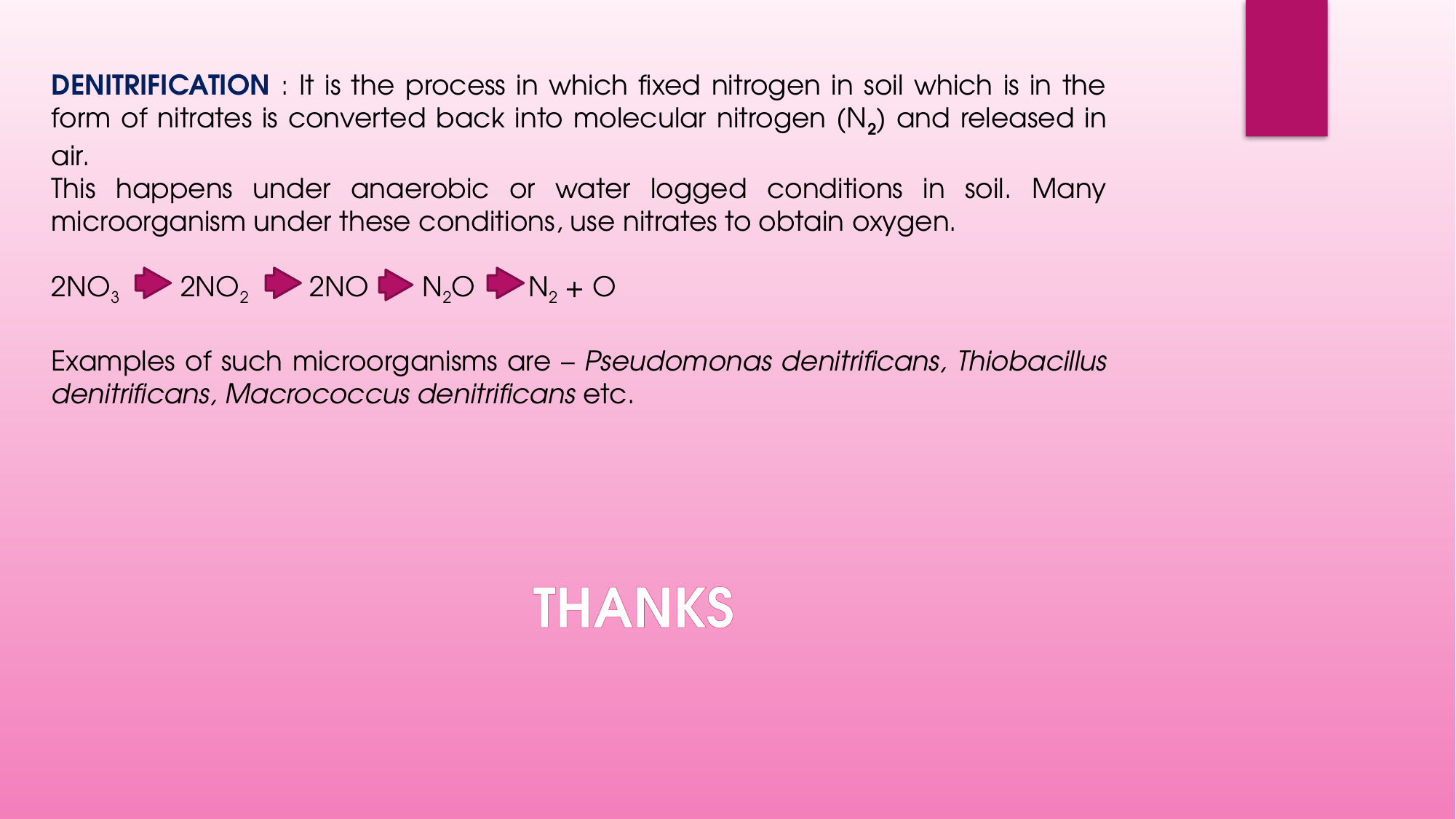

DENITRIFICATION : It is the process in which fixed nitrogen in soil which is in the form of nitrates is converted back into molecular nitrogen (N2) and released in air.
This happens under anaerobic or water logged conditions in soil. Many microorganism under these conditions, use nitrates to obtain oxygen.

2NO3        2NO2        2NO       N2O       N2 + O

Examples of such microorganisms are – Pseudomonas denitrificans, Thiobacillus denitrificans, Macrococcus denitrificans etc.

                                                               THANKS